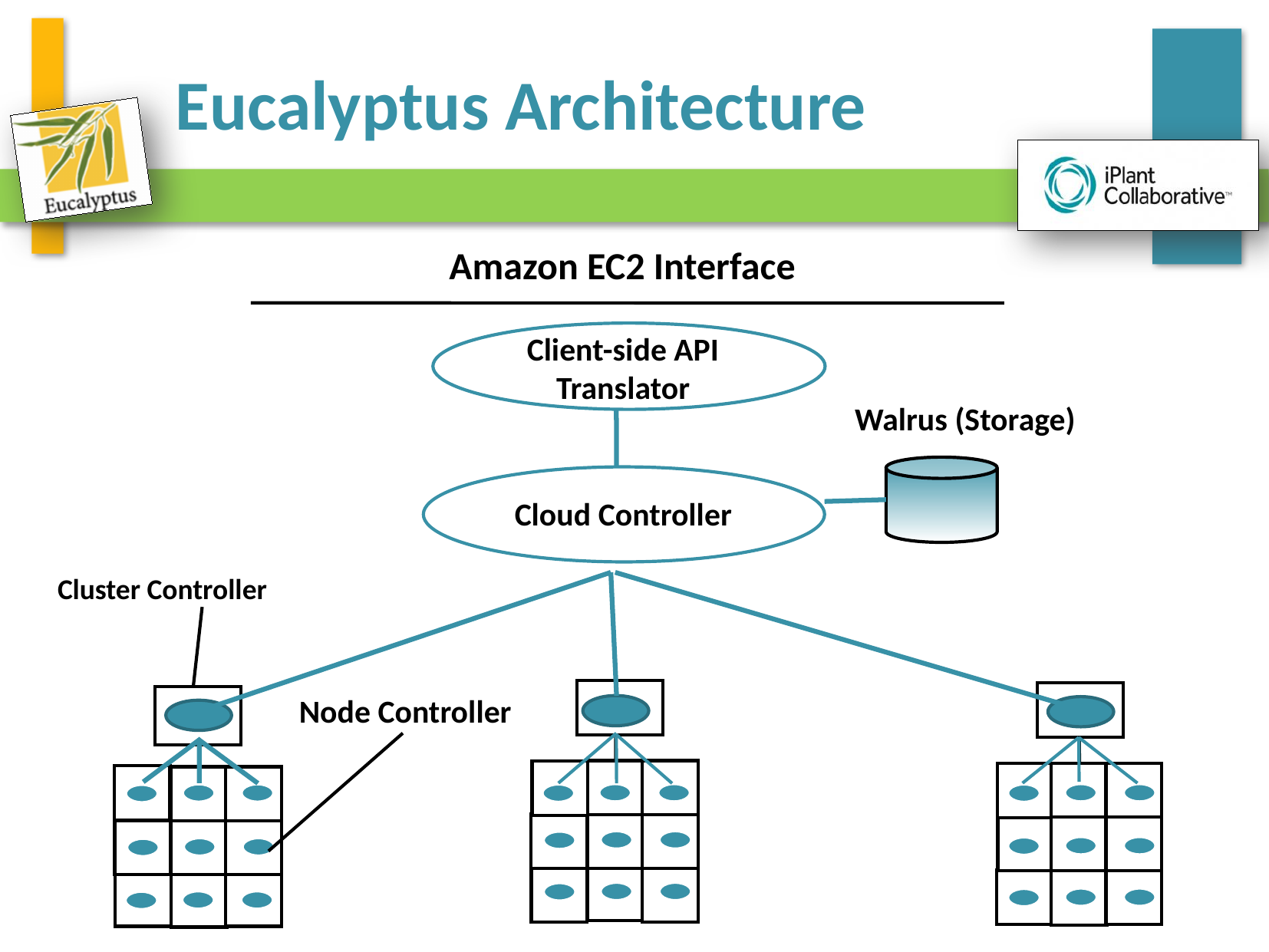

# Eucalyptus Architecture
     Amazon EC2 Interface

Client-side API
Translator
Walrus (Storage)

Cloud Controller

Cluster Controller

Node Controller